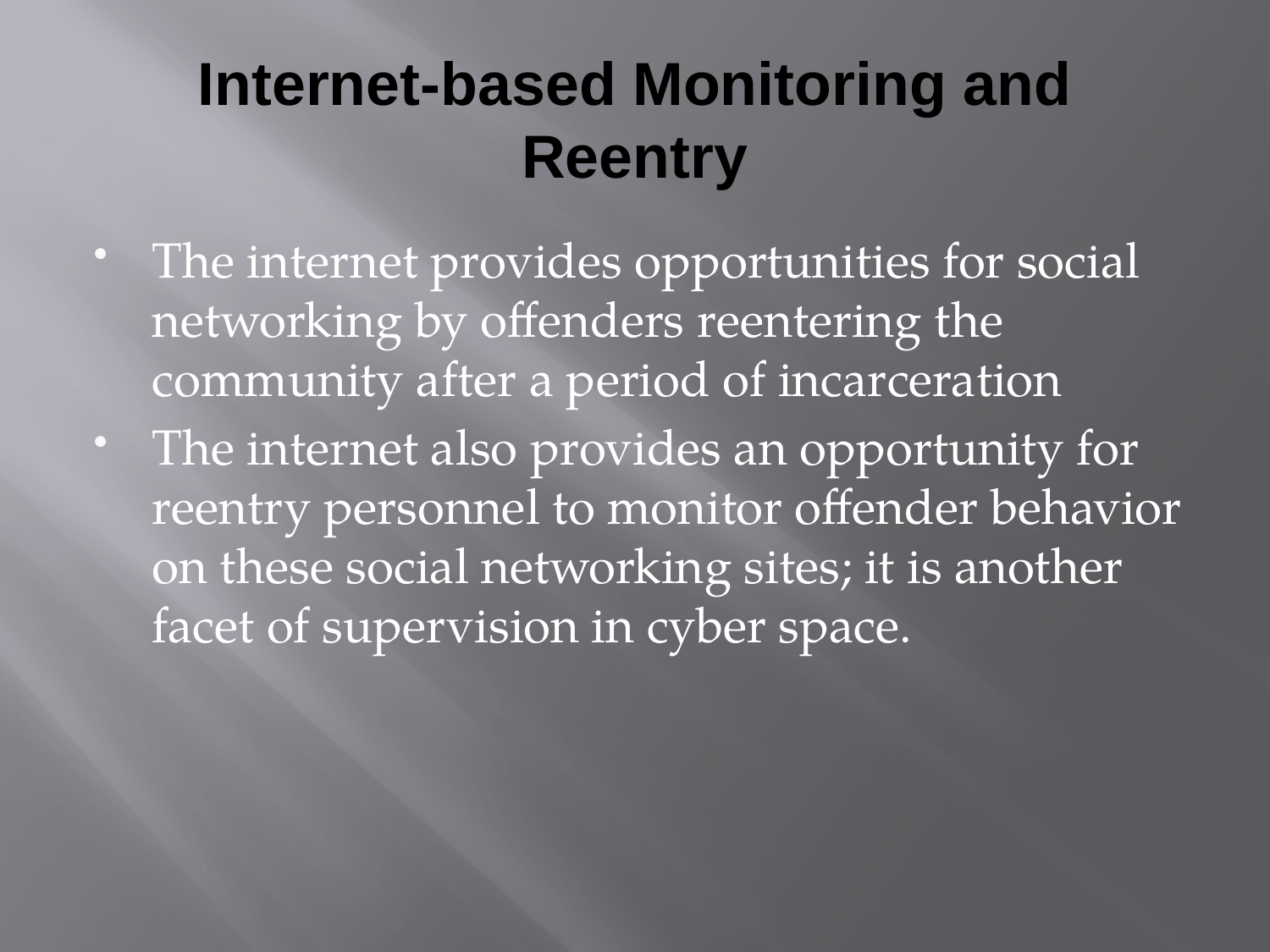

# Internet-based Monitoring and Reentry
The internet provides opportunities for social networking by offenders reentering the community after a period of incarceration
The internet also provides an opportunity for reentry personnel to monitor offender behavior on these social networking sites; it is another facet of supervision in cyber space.